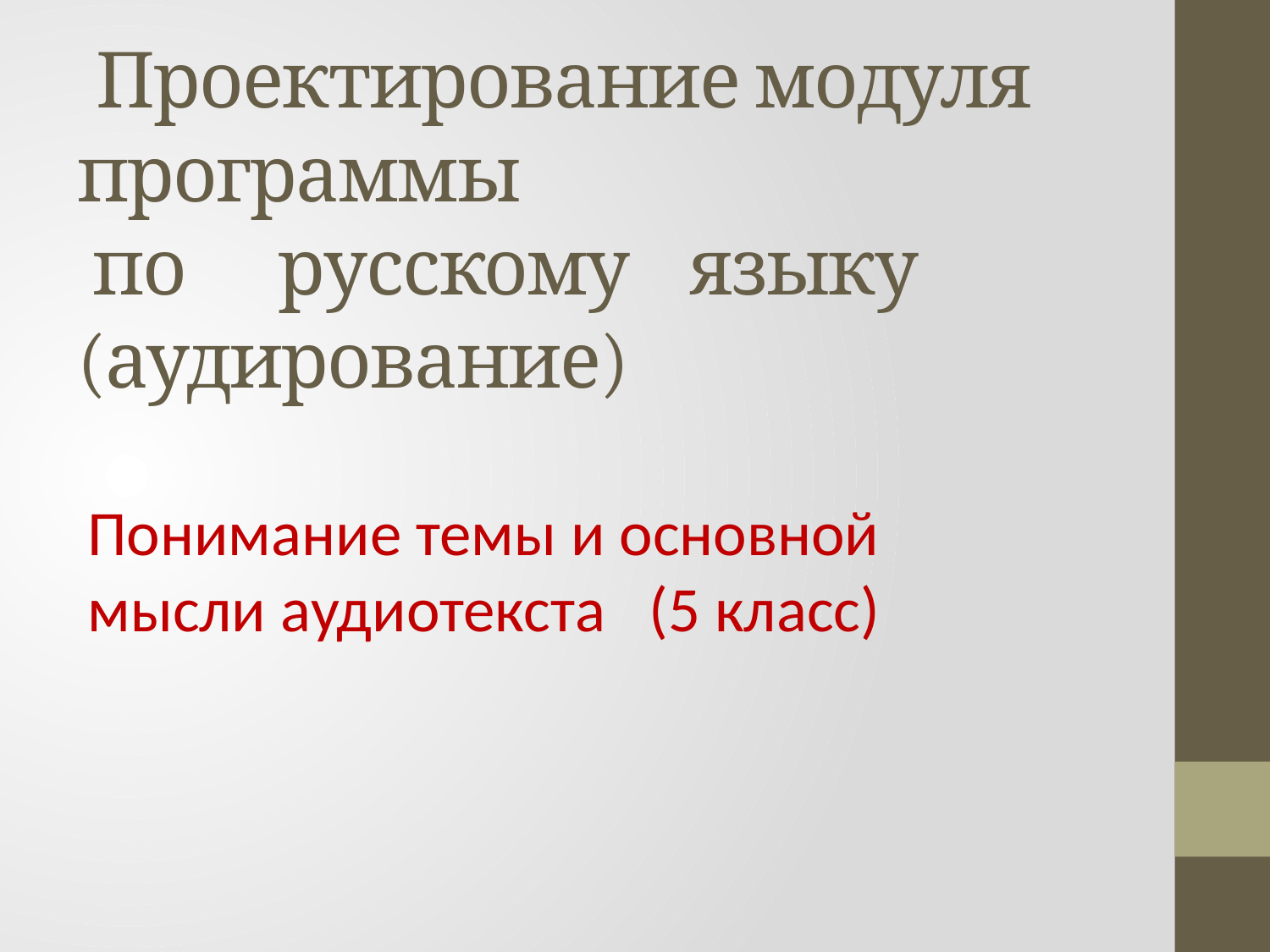

# Проектирование модуля      программы по      русскому    языку     (аудирование)
Понимание темы и основной мысли аудиотекста   (5 класс)